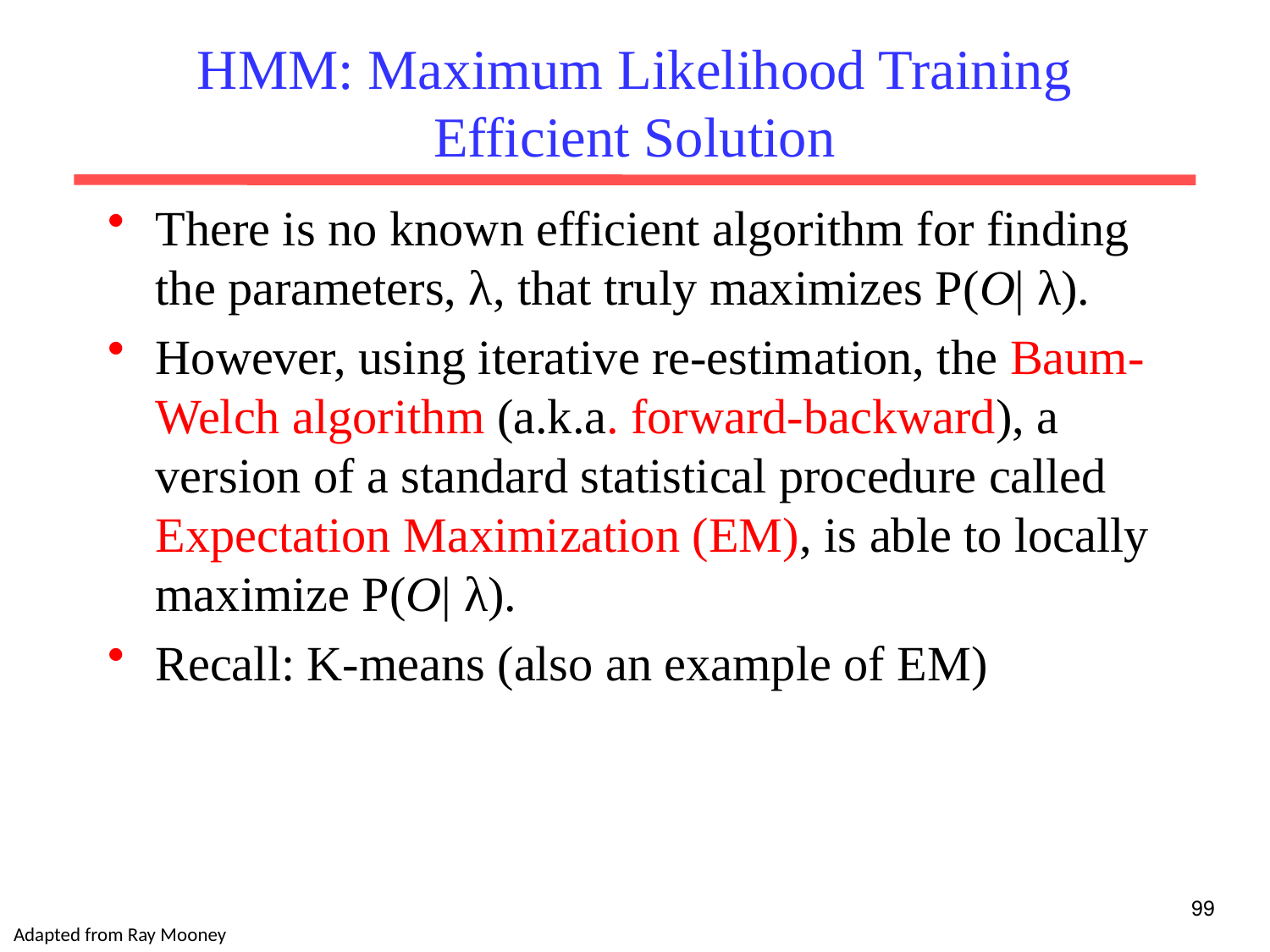

# HMM: Maximum Likelihood Training Efficient Solution
There is no known efficient algorithm for finding the parameters, λ, that truly maximizes P(O| λ).
However, using iterative re-estimation, the Baum-Welch algorithm (a.k.a. forward-backward), a version of a standard statistical procedure called Expectation Maximization (EM), is able to locally maximize P(O| λ).
Recall: K-means (also an example of EM)
99
Adapted from Ray Mooney